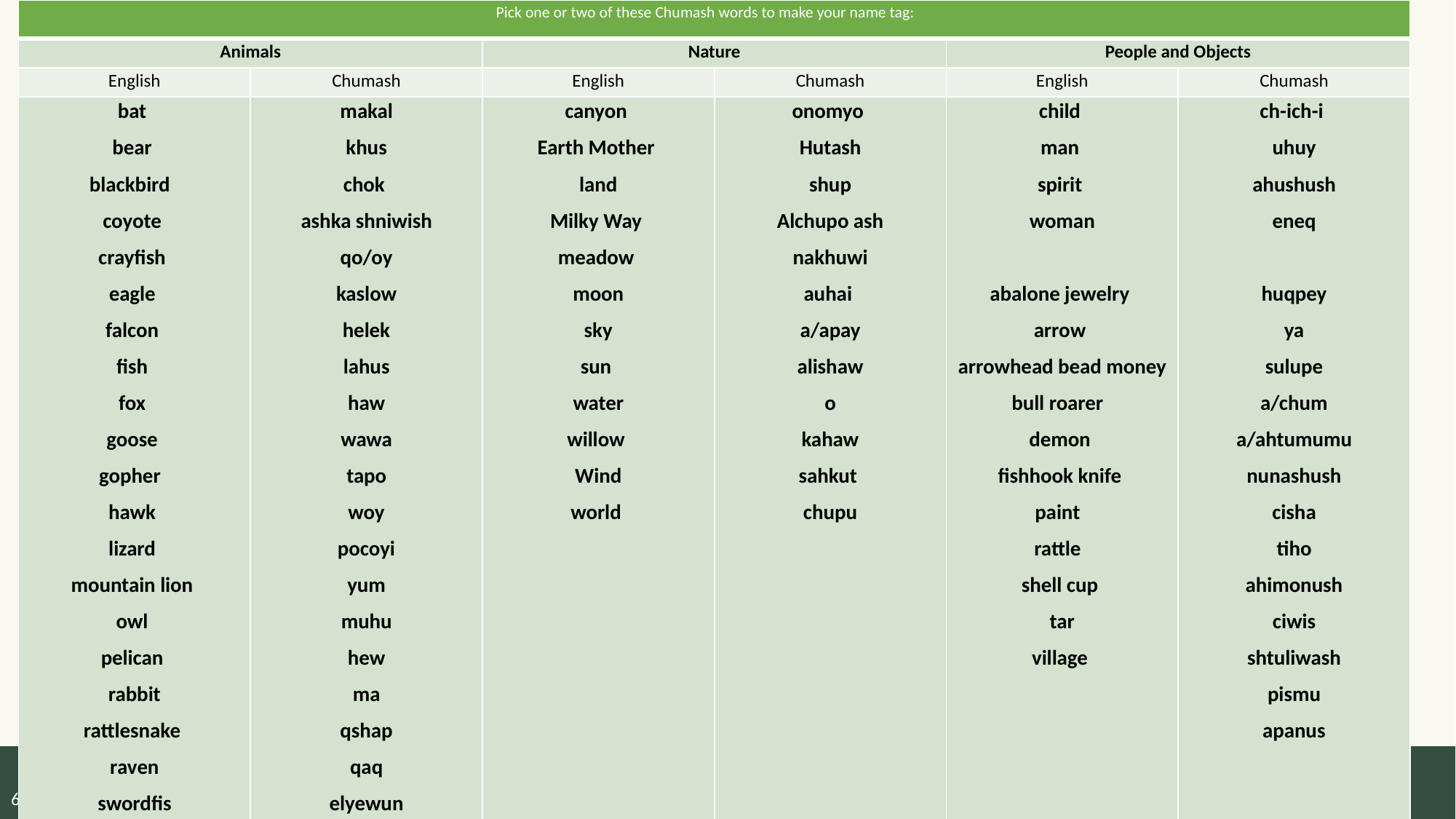

| Pick one or two of these Chumash words to make your name tag: |  | Nature |  | People and Objects |  |
| --- | --- | --- | --- | --- | --- |
| Animals |  | Nature |  | People and Objects |  |
| English | Chumash | English | Chumash | English | Chumash |
| bat bear blackbird coyote crayfish eagle falcon fish fox goose gopher hawk lizard mountain lion owl pelican rabbit rattlesnake raven swordfis vulture weasel whale woodpecker | makal khus chok ashka shniwish qo/oy kaslow helek lahus haw wawa tapo woy pocoyi yum muhu hew ma qshap qaq elyewun onoq monsow pahat pu/akak | canyon Earth Mother land Milky Way meadow moon sky sun water willow Wind world | onomyo Hutash shup Alchupo ash nakhuwi auhai a/apay alishaw o kahaw sahkut chupu | child man spirit woman abalone jewelry arrow arrowhead bead money bull roarer demon fishhook knife paint rattle shell cup tar village | ch-ich-i uhuy ahushush eneq huqpey ya sulupe a/chum a/ahtumumu nunashush cisha tiho ahimonush ciwis shtuliwash pismu apanus |
6